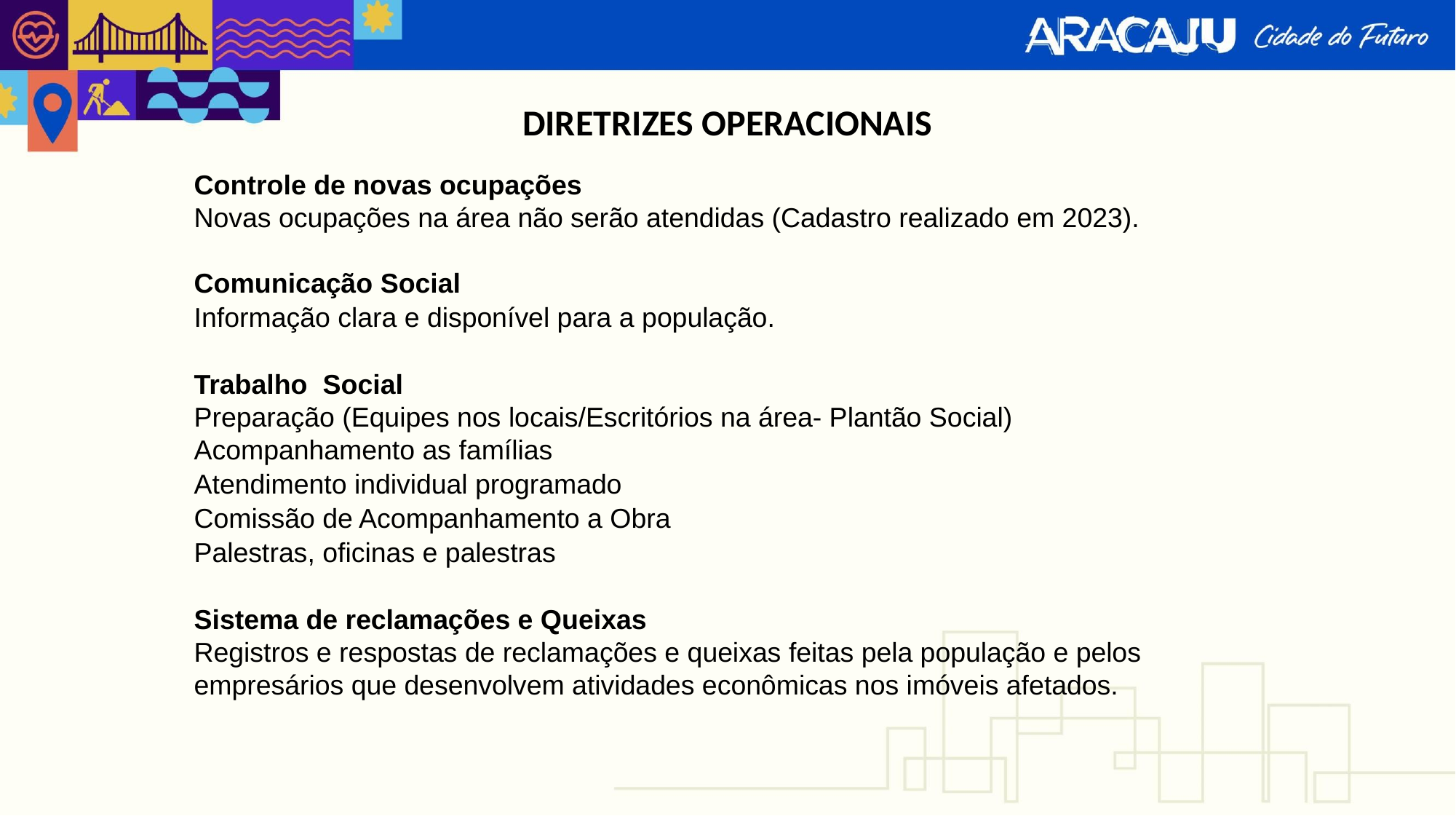

DIRETRIZES OPERACIONAIS
Controle de novas ocupações
Novas ocupações na área não serão atendidas (Cadastro realizado em 2023).
Comunicação Social
Informação clara e disponível para a população.
Trabalho  Social
Preparação (Equipes nos locais/Escritórios na área- Plantão Social)
Acompanhamento as famílias
Atendimento individual programado
Comissão de Acompanhamento a Obra
Palestras, oficinas e palestras
Sistema de reclamações e Queixas
Registros e respostas de reclamações e queixas feitas pela população e pelos empresários que desenvolvem atividades econômicas nos imóveis afetados.